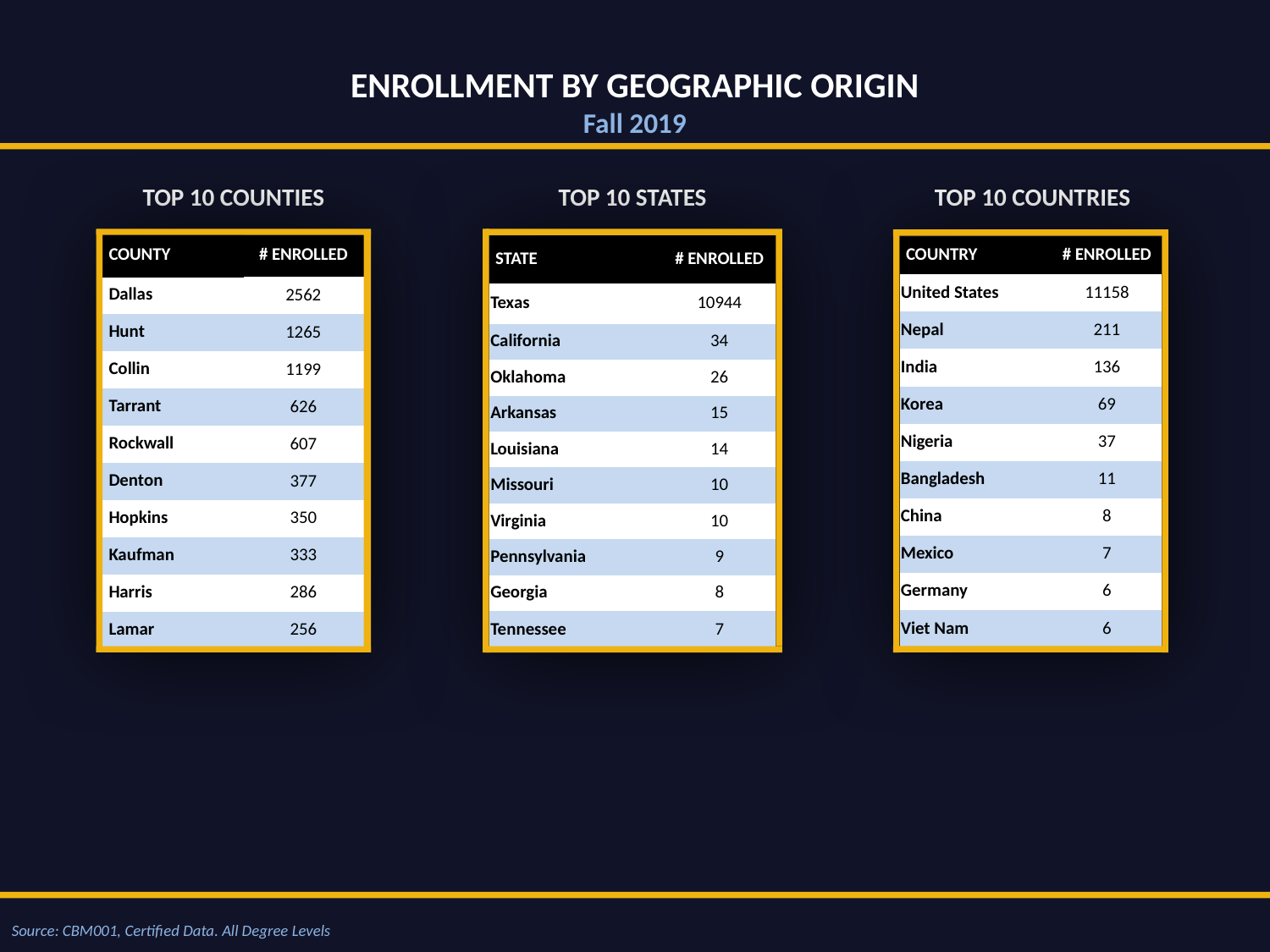

Enrollment BY geographic origin
Fall 2019

Top 10 Countries
Top 10 States
Top 10 Counties

| County | # Enrolled |
| --- | --- |
| Dallas | 2562 |
| Hunt | 1265 |
| Collin | 1199 |
| Tarrant | 626 |
| Rockwall | 607 |
| Denton | 377 |
| Hopkins | 350 |
| Kaufman | 333 |
| Harris | 286 |
| Lamar | 256 |
| State | # Enrolled |
| --- | --- |
| Texas | 10944 |
| California | 34 |
| Oklahoma | 26 |
| Arkansas | 15 |
| Louisiana | 14 |
| Missouri | 10 |
| Virginia | 10 |
| Pennsylvania | 9 |
| Georgia | 8 |
| Tennessee | 7 |
| Country | # Enrolled |
| --- | --- |
| United States | 11158 |
| Nepal | 211 |
| India | 136 |
| Korea | 69 |
| Nigeria | 37 |
| Bangladesh | 11 |
| China | 8 |
| Mexico | 7 |
| Germany | 6 |
| Viet Nam | 6 |

Source: CBM001, Certified Data. All Degree Levels